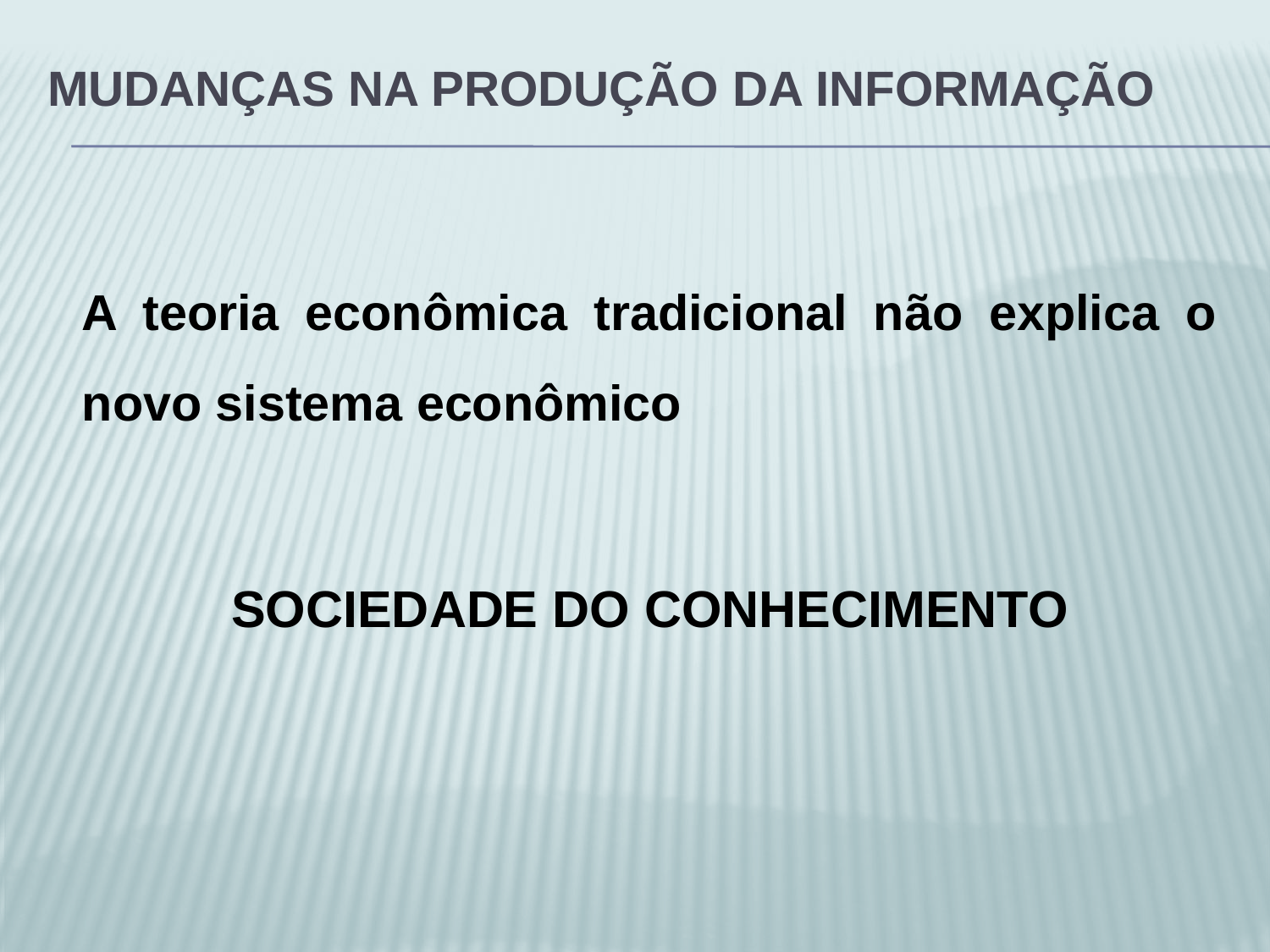

# Mudanças na produção da informação

A teoria econômica tradicional não explica o novo sistema econômico

SOCIEDADE DO CONHECIMENTO